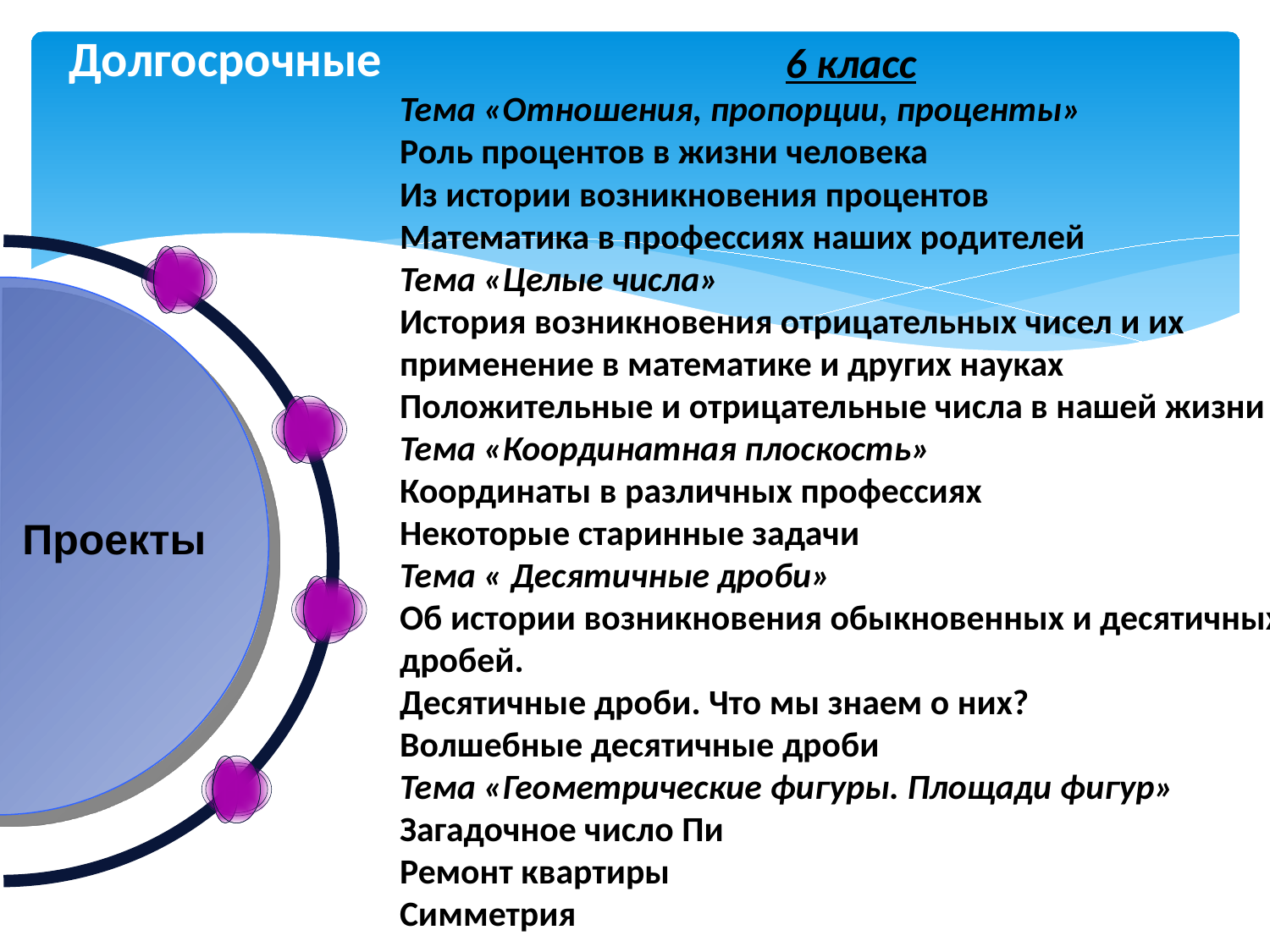

Долгосрочные
6 класс
Тема «Отношения, пропорции, проценты»
Роль процентов в жизни человека
Из истории возникновения процентов
Математика в профессиях наших родителей
Тема «Целые числа»
История возникновения отрицательных чисел и их применение в математике и других науках
Положительные и отрицательные числа в нашей жизни
Тема «Координатная плоскость»
Координаты в различных профессиях
Некоторые старинные задачи
Тема « Десятичные дроби»
Об истории возникновения обыкновенных и десятичных дробей.
Десятичные дроби. Что мы знаем о них?
Волшебные десятичные дроби
Тема «Геометрические фигуры. Площади фигур»
Загадочное число Пи
Ремонт квартиры
Симметрия

Проекты